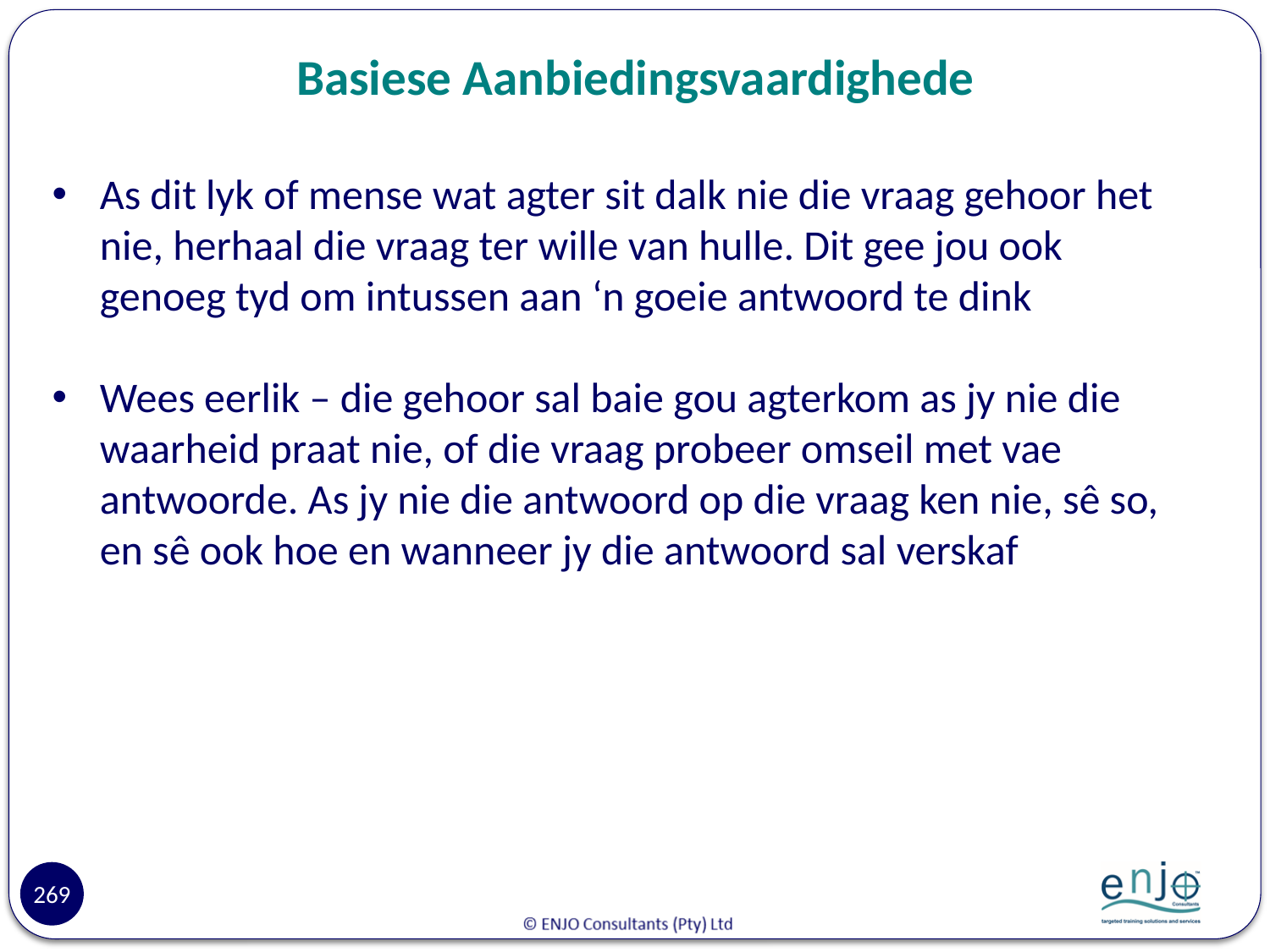

# Basiese Aanbiedingsvaardighede
As dit lyk of mense wat agter sit dalk nie die vraag gehoor het nie, herhaal die vraag ter wille van hulle. Dit gee jou ook genoeg tyd om intussen aan ‘n goeie antwoord te dink

Wees eerlik – die gehoor sal baie gou agterkom as jy nie die waarheid praat nie, of die vraag probeer omseil met vae antwoorde. As jy nie die antwoord op die vraag ken nie, sê so, en sê ook hoe en wanneer jy die antwoord sal verskaf

269